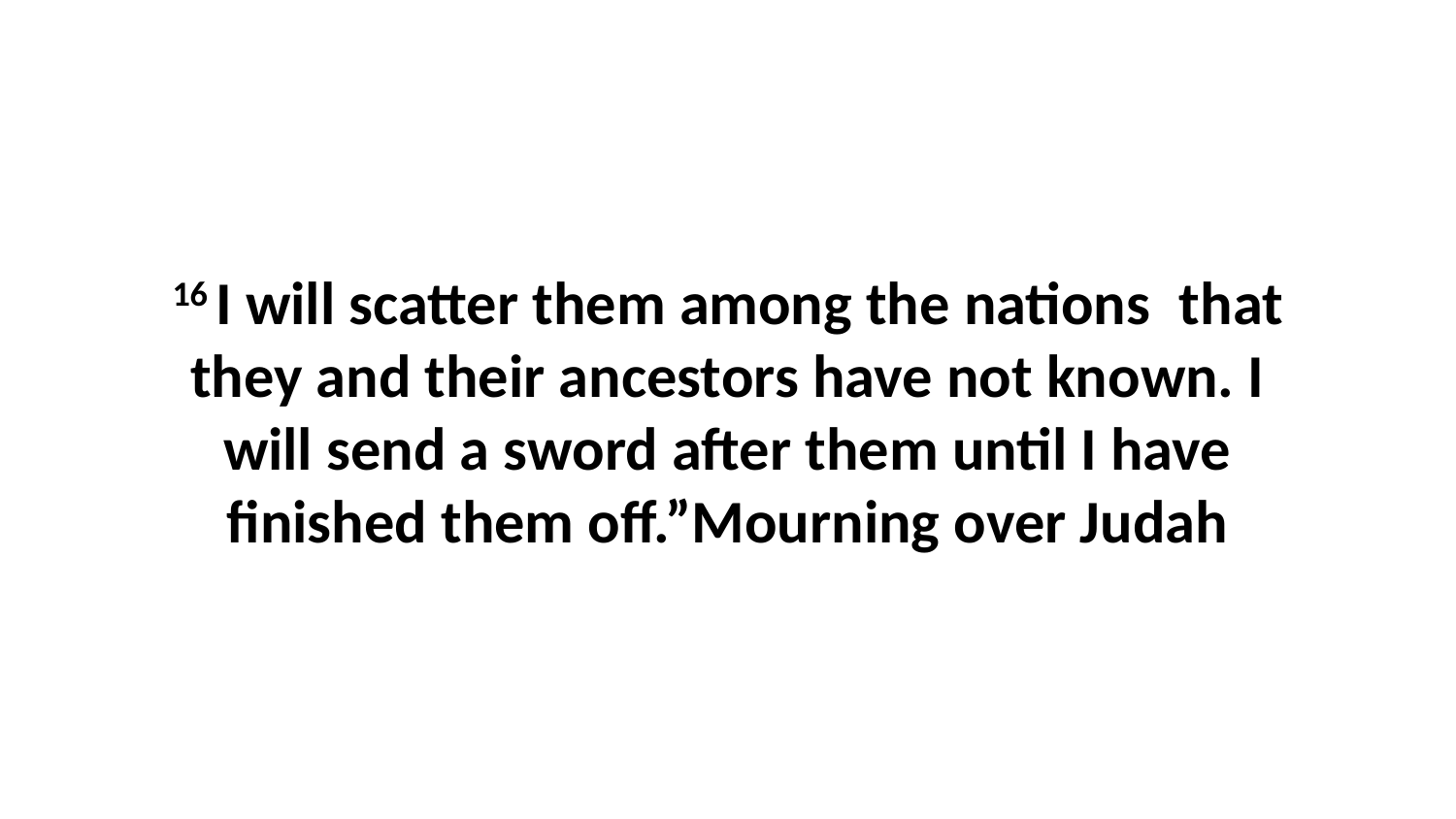

16 I will scatter them among the nations  that they and their ancestors have not known. I will send a sword after them until I have finished them off.”Mourning over Judah